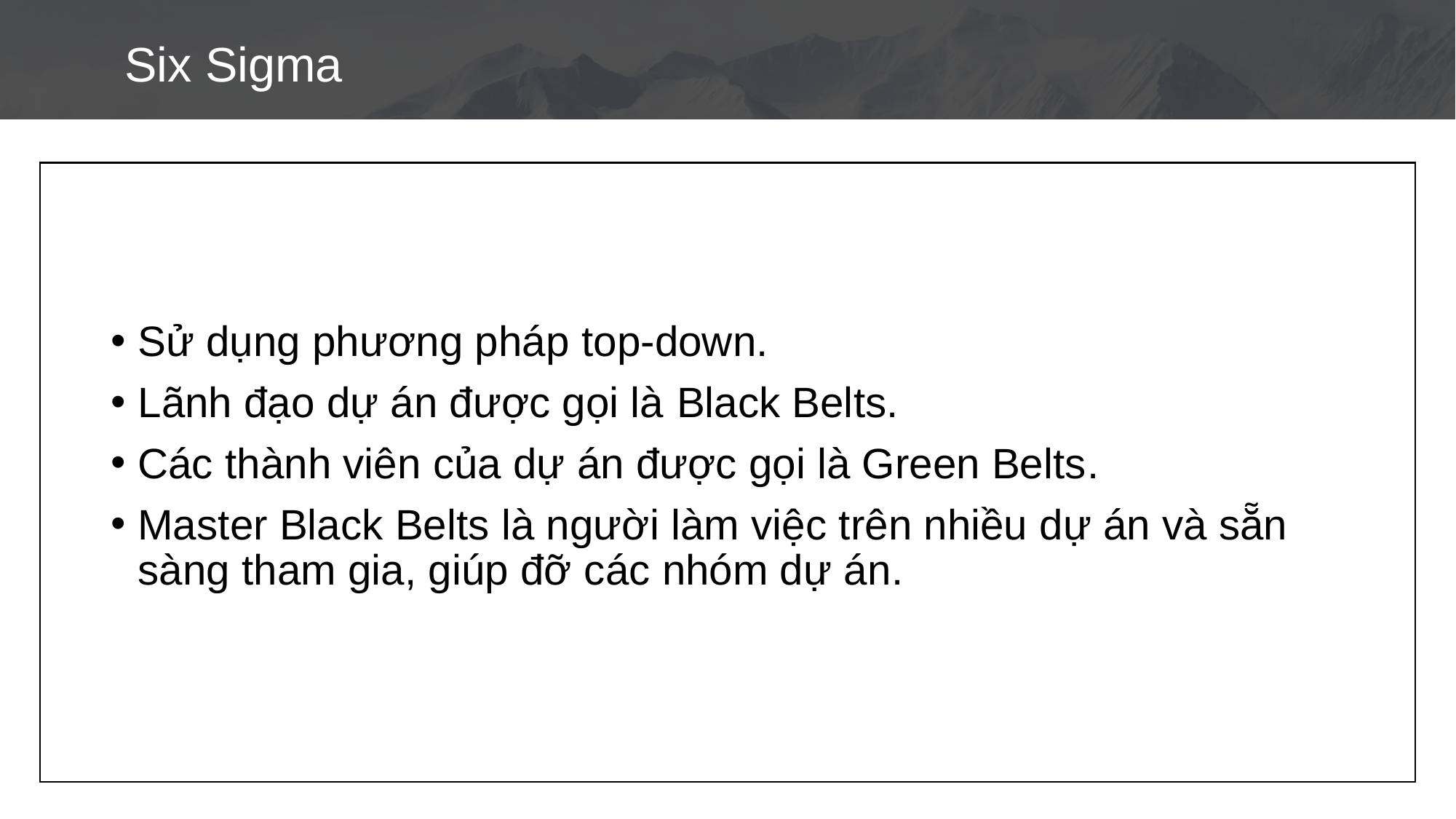

Six Sigma

Sử dụng phương pháp top-down.
Lãnh đạo dự án được gọi là Black Belts.
Các thành viên của dự án được gọi là Green Belts.
Master Black Belts là người làm việc trên nhiều dự án và sẵn sàng tham gia, giúp đỡ các nhóm dự án.